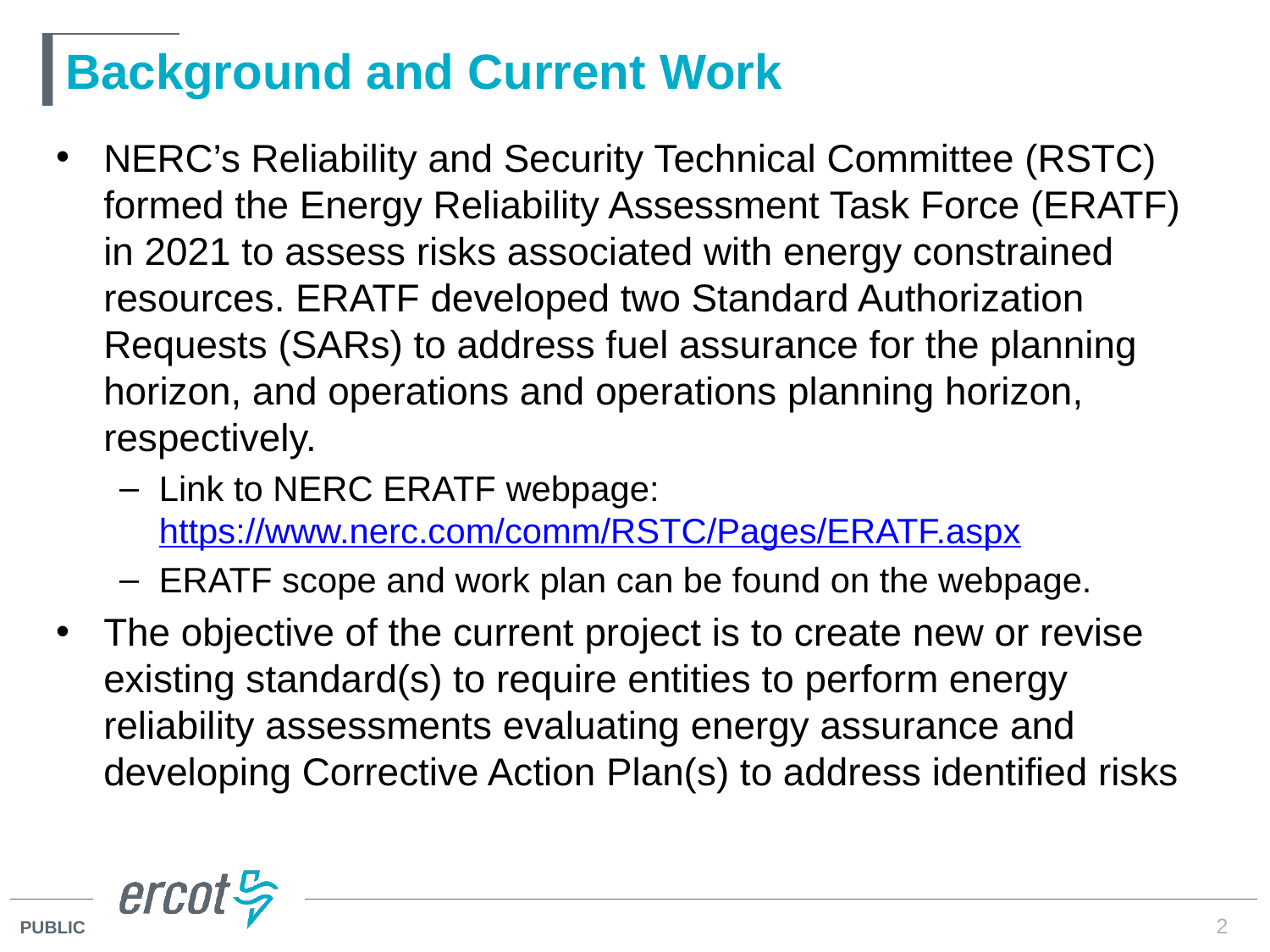

# Background and Current Work
NERC’s Reliability and Security Technical Committee (RSTC) formed the Energy Reliability Assessment Task Force (ERATF) in 2021 to assess risks associated with energy constrained resources. ERATF developed two Standard Authorization Requests (SARs) to address fuel assurance for the planning horizon, and operations and operations planning horizon, respectively.
Link to NERC ERATF webpage: https://www.nerc.com/comm/RSTC/Pages/ERATF.aspx
ERATF scope and work plan can be found on the webpage.
The objective of the current project is to create new or revise existing standard(s) to require entities to perform energy reliability assessments evaluating energy assurance and developing Corrective Action Plan(s) to address identified risks

2